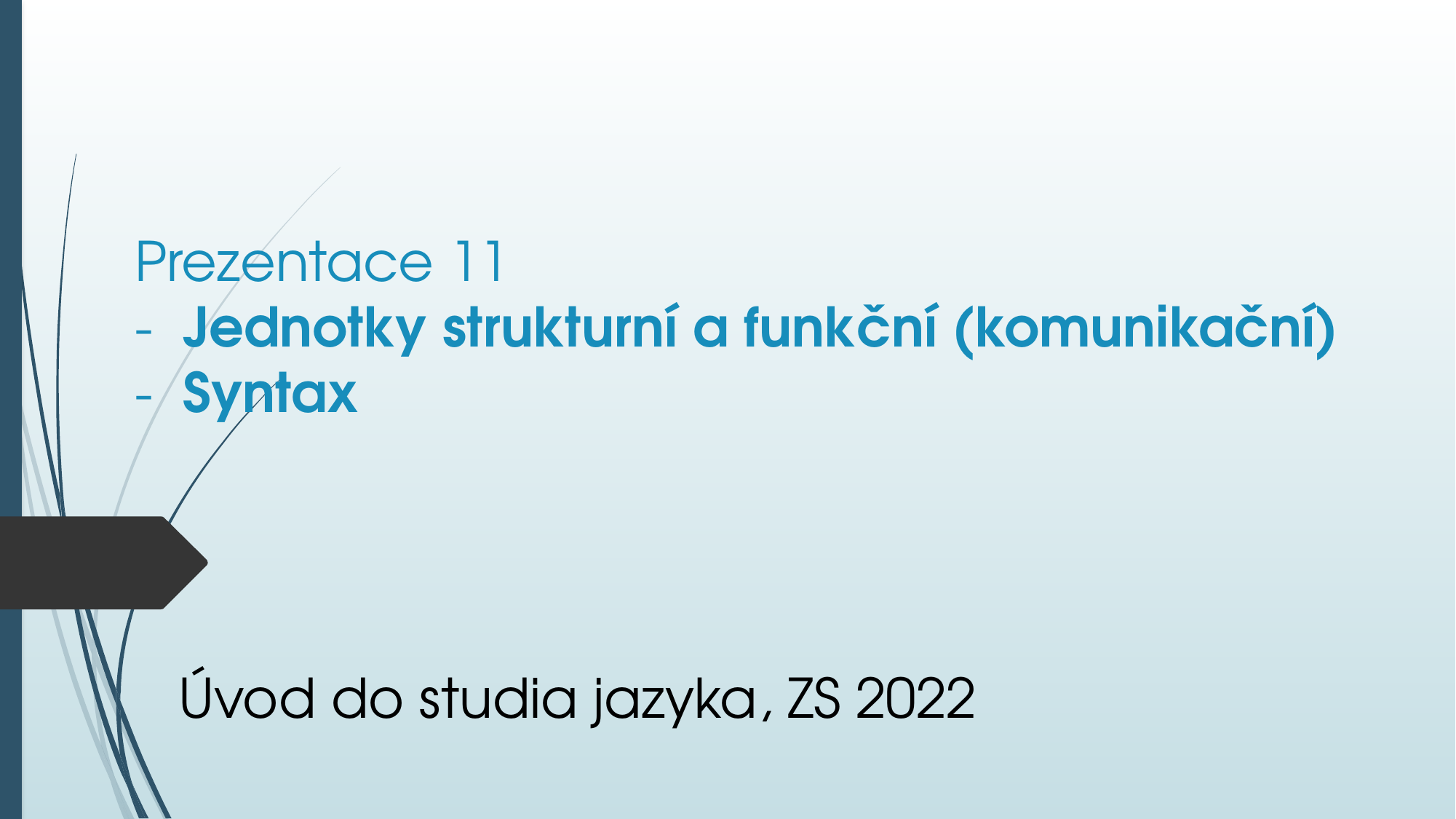

# Prezentace 11 -  Jednotky strukturní a funkční (komunikační) -  Syntax
Úvod do studia jazyka, ZS 2022